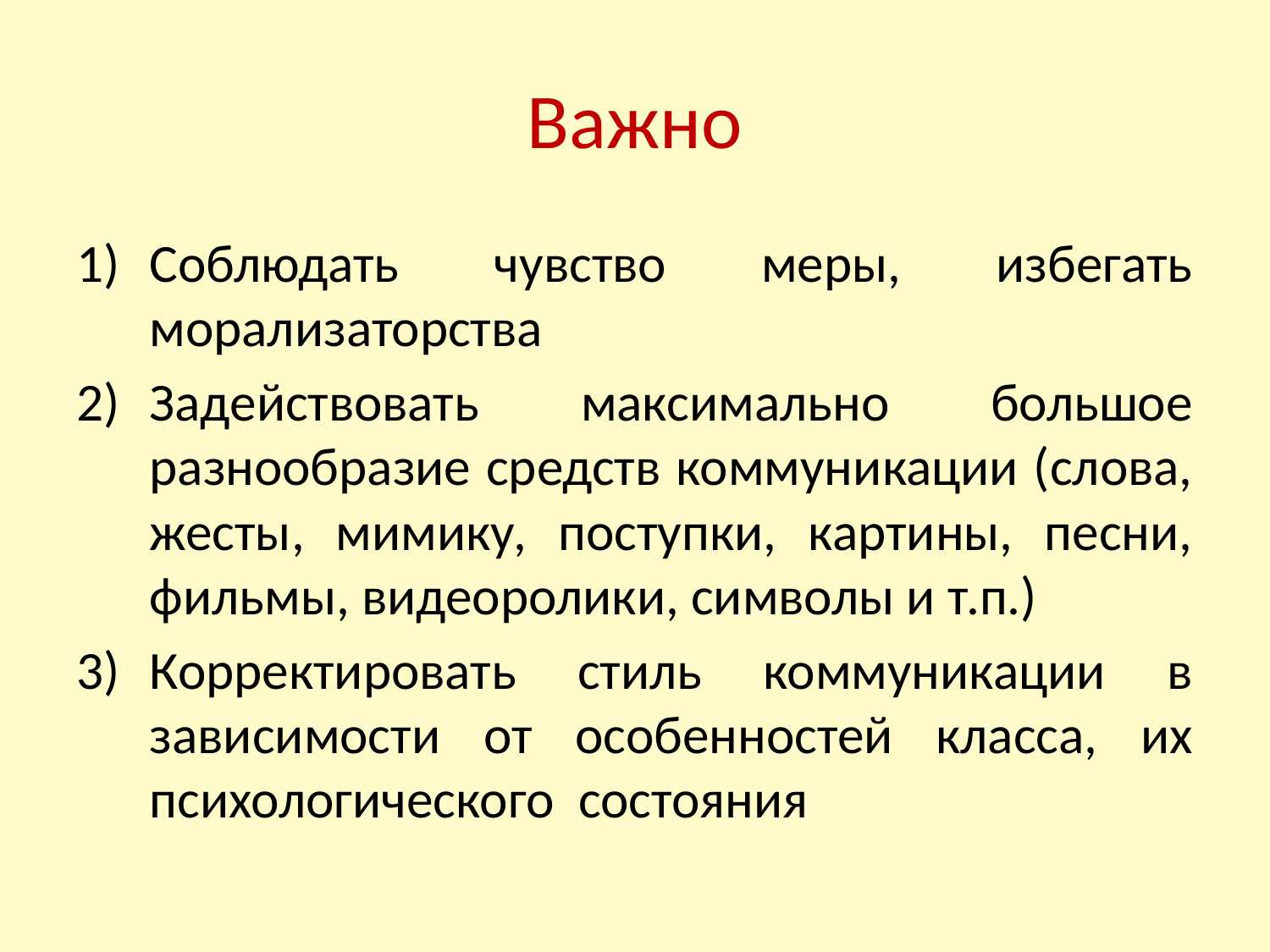

# Важно
Соблюдать чувство меры, избегать морализаторства
Задействовать максимально большое разнообразие средств коммуникации (слова, жесты, мимику, поступки, картины, песни, фильмы, видеоролики, символы и т.п.)
Корректировать стиль коммуникации в зависимости от особенностей класса, их психологического  состояния